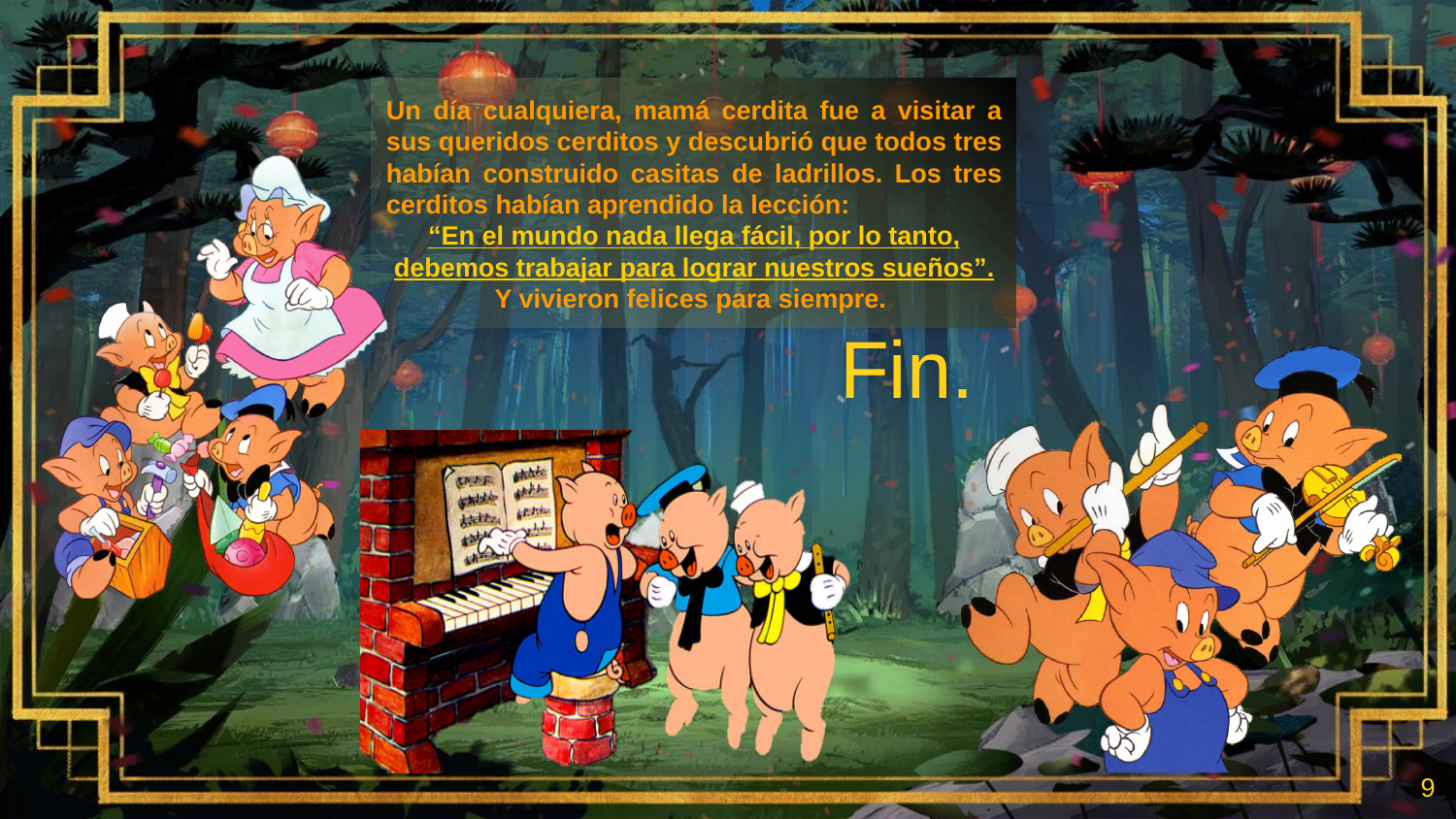

Un día cualquiera, mamá cerdita fue a visitar a sus queridos cerditos y descubrió que todos tres habían construido casitas de ladrillos. Los tres cerditos habían aprendido la lección:
“En el mundo nada llega fácil, por lo tanto, debemos trabajar para lograr nuestros sueños”.
Y vivieron felices para siempre.

Fin.

9